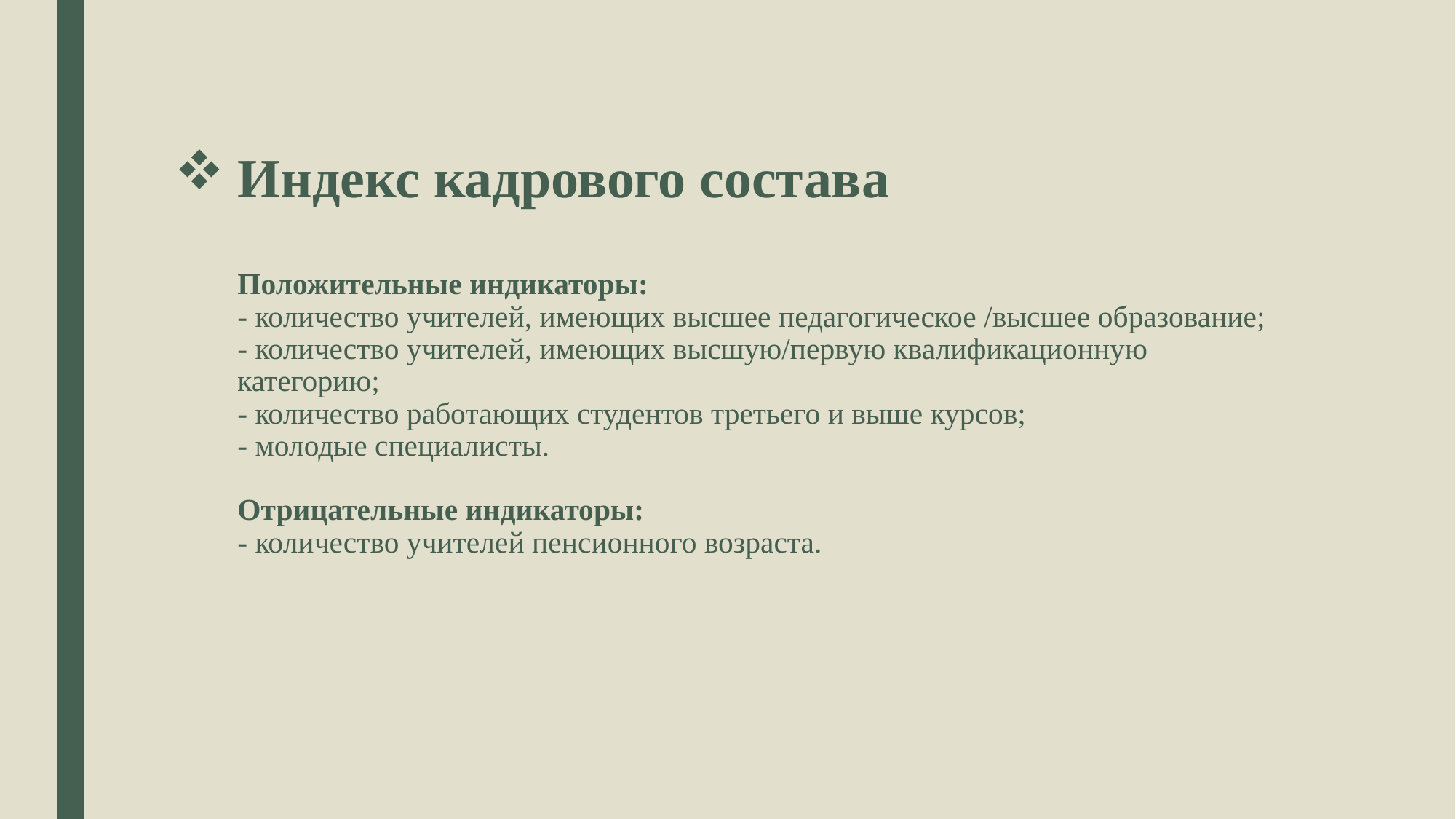

# Индекс кадрового состава Положительные индикаторы: - количество учителей, имеющих высшее педагогическое /высшее образование; - количество учителей, имеющих высшую/первую квалификационную категорию; - количество работающих студентов третьего и выше курсов; - молодые специалисты. Отрицательные индикаторы: - количество учителей пенсионного возраста.